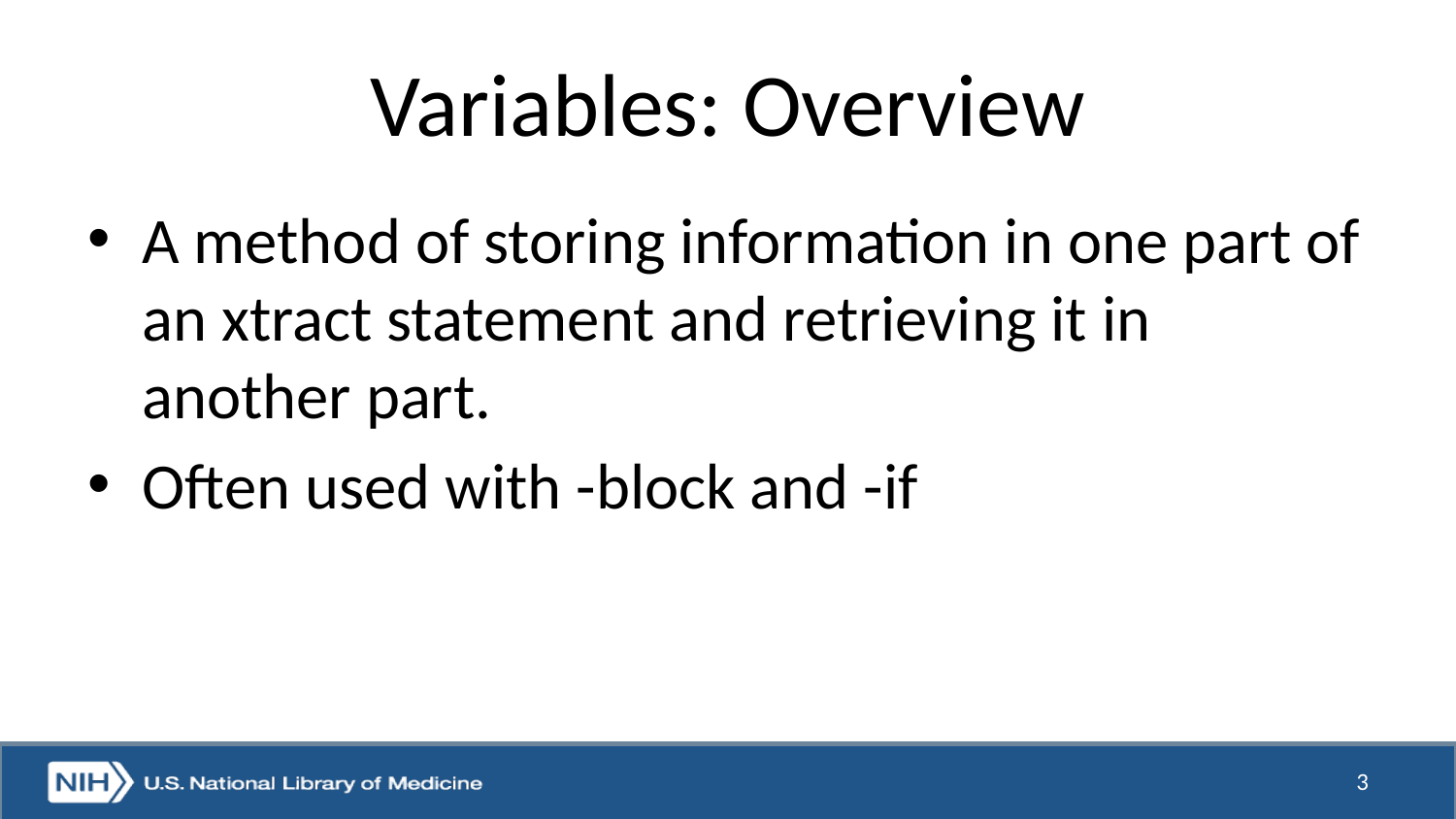

# Variables: Overview
A method of storing information in one part of an xtract statement and retrieving it in another part.
Often used with -block and -if
3